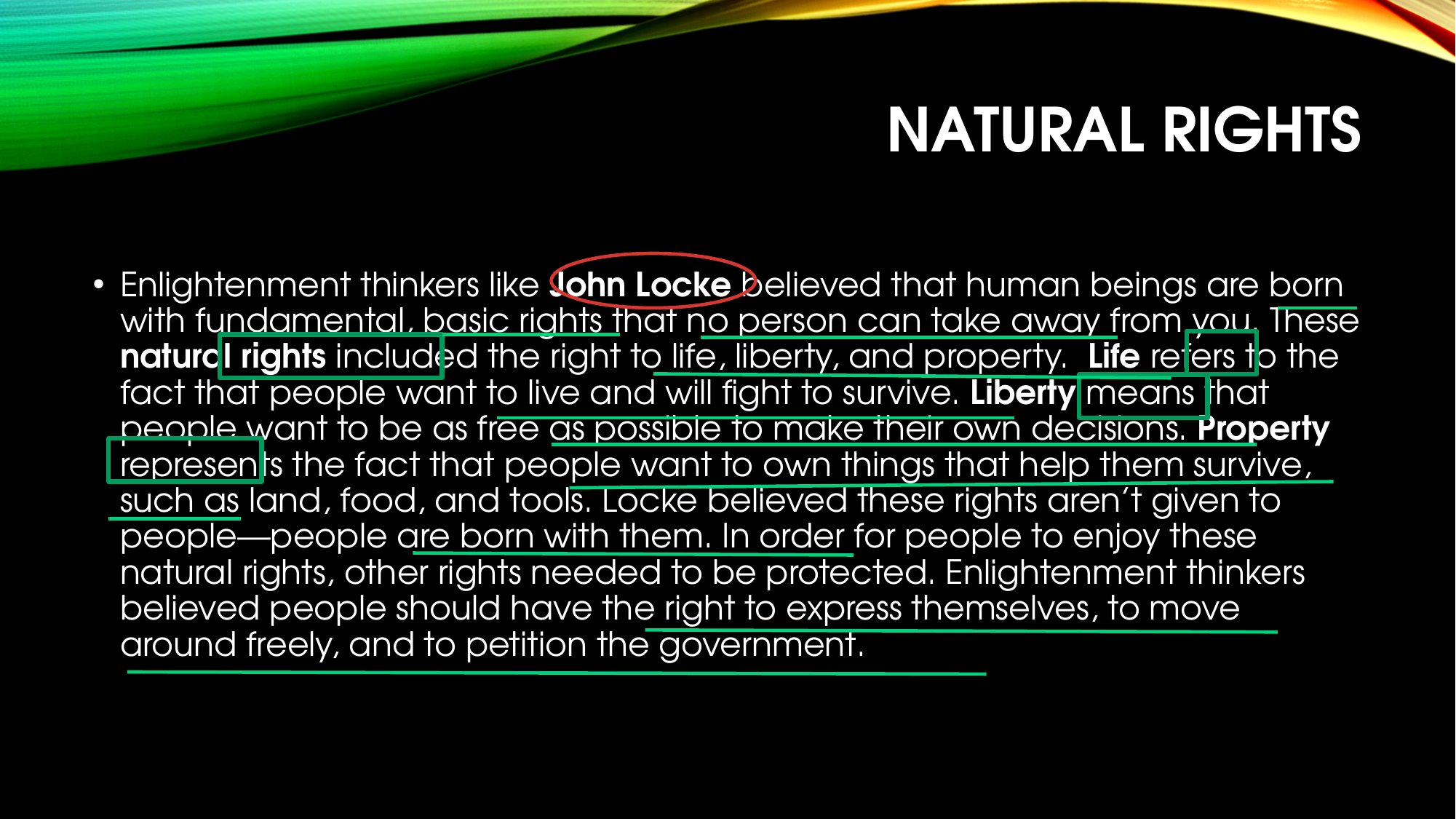

# Natural Rights

Enlightenment thinkers like John Locke believed that human beings are born with fundamental, basic rights that no person can take away from you. These natural rights included the right to life, liberty, and property.  Life refers to the fact that people want to live and will fight to survive. Liberty means that people want to be as free as possible to make their own decisions. Property represents the fact that people want to own things that help them survive, such as land, food, and tools. Locke believed these rights aren’t given to people—people are born with them. In order for people to enjoy these natural rights, other rights needed to be protected. Enlightenment thinkers believed people should have the right to express themselves, to move around freely, and to petition the government.